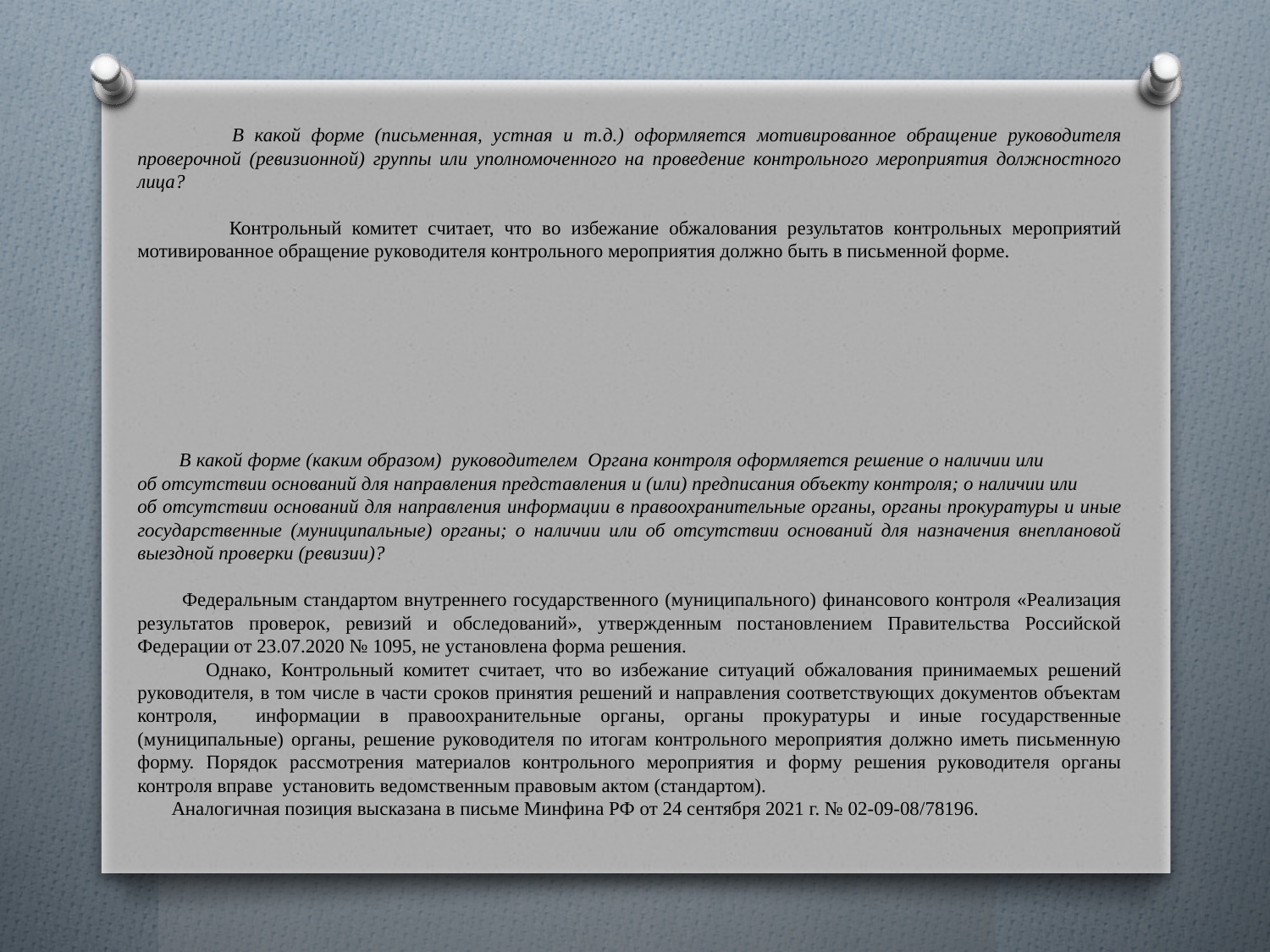

В какой форме (письменная, устная и т.д.) оформляется мотивированное обращение руководителя проверочной (ревизионной) группы или уполномоченного на проведение контрольного мероприятия должностного лица?

         Контрольный комитет считает, что во избежание обжалования результатов контрольных мероприятий мотивированное обращение руководителя контрольного мероприятия должно быть в письменной форме.

        В какой форме (каким образом)  руководителем  Органа контроля оформляется решение о наличии или                об отсутствии оснований для направления представления и (или) предписания объекту контроля; о наличии или          об отсутствии оснований для направления информации в правоохранительные органы, органы прокуратуры и иные государственные (муниципальные) органы; о наличии или об отсутствии оснований для назначения внеплановой выездной проверки (ревизии)?

       Федеральным стандартом внутреннего государственного (муниципального) финансового контроля «Реализация результатов проверок, ревизий и обследований», утвержденным постановлением Правительства Российской Федерации от 23.07.2020 № 1095, не установлена форма решения.
       Однако, Контрольный комитет считает, что во избежание ситуаций обжалования принимаемых решений руководителя, в том числе в части сроков принятия решений и направления соответствующих документов объектам контроля,  информации в правоохранительные органы, органы прокуратуры и иные государственные (муниципальные) органы, решение руководителя по итогам контрольного мероприятия должно иметь письменную форму. Порядок рассмотрения материалов контрольного мероприятия и форму решения руководителя органы контроля вправе  установить ведомственным правовым актом (стандартом).
       Аналогичная позиция высказана в письме Минфина РФ от 24 сентября 2021 г. № 02-09-08/78196.